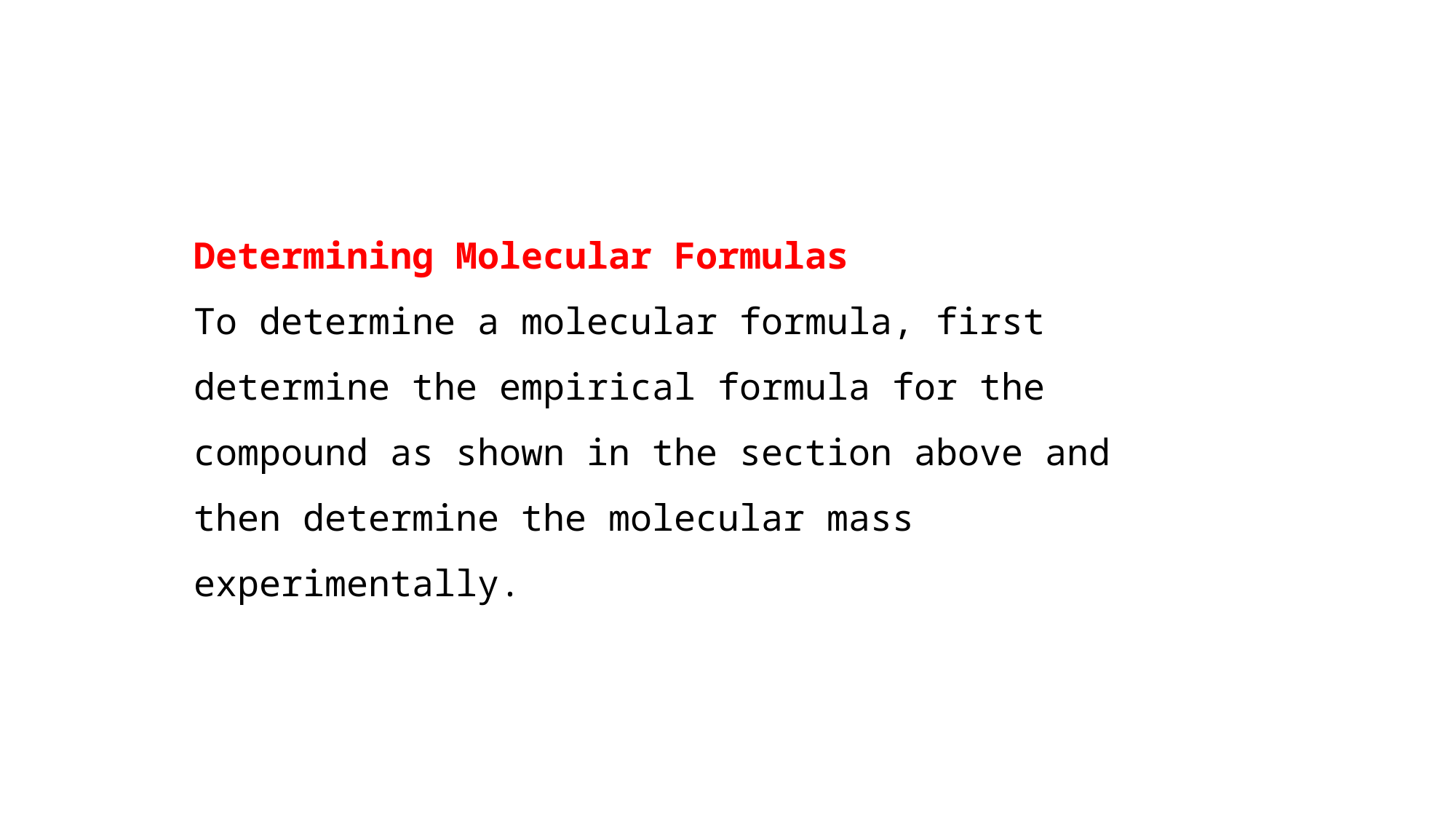

Determining Molecular Formulas
To determine a molecular formula, first determine the empirical formula for the compound as shown in the section above and then determine the molecular mass experimentally.